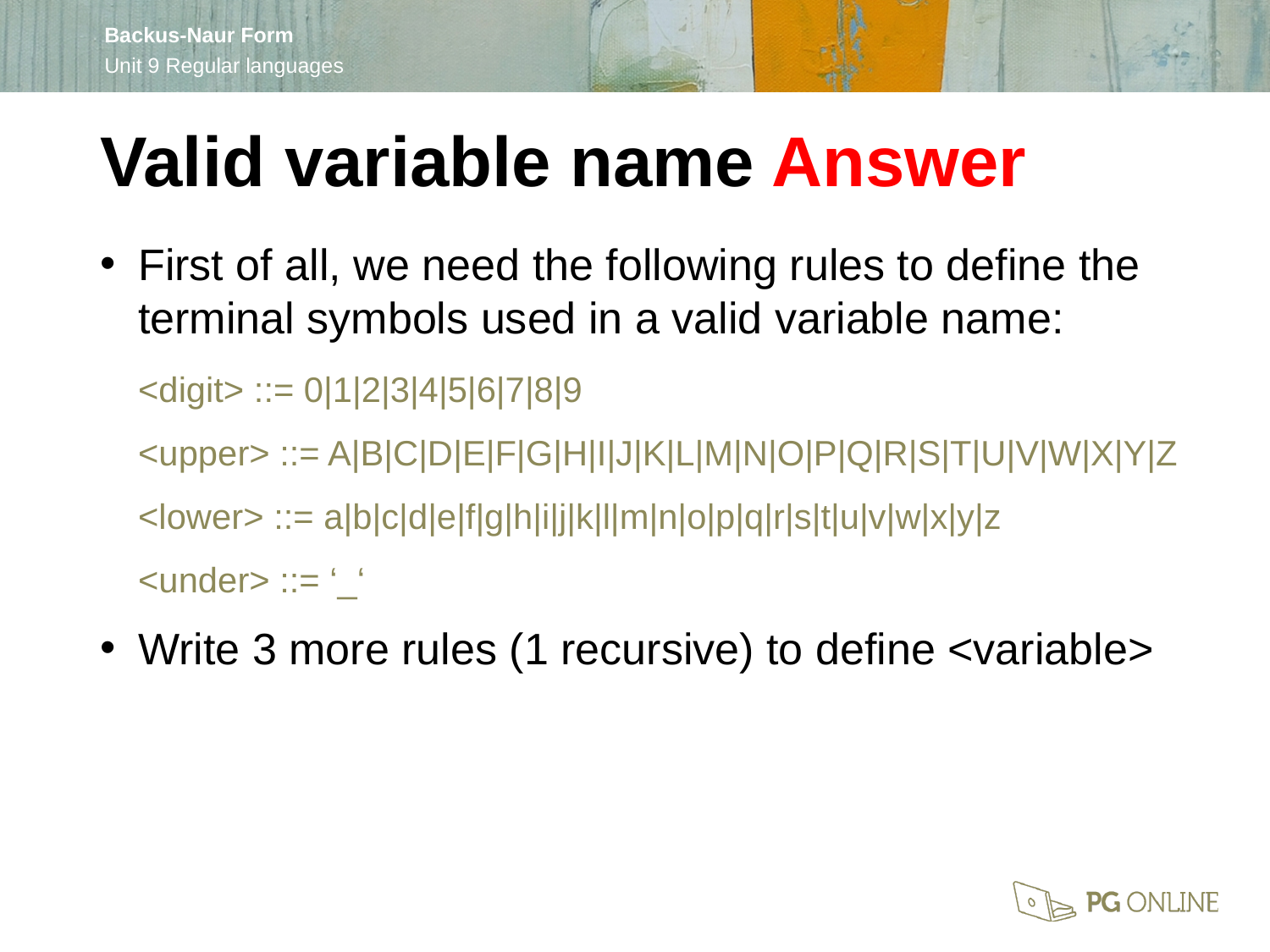

Valid variable name Answer
First of all, we need the following rules to define the terminal symbols used in a valid variable name:
<digit> ::= 0|1|2|3|4|5|6|7|8|9
<upper> ::= A|B|C|D|E|F|G|H|I|J|K|L|M|N|O|P|Q|R|S|T|U|V|W|X|Y|Z
<lower> ::= a|b|c|d|e|f|g|h|i|j|k|l|m|n|o|p|q|r|s|t|u|v|w|x|y|z
<under> ::= ‘_‘
Write 3 more rules (1 recursive) to define <variable>